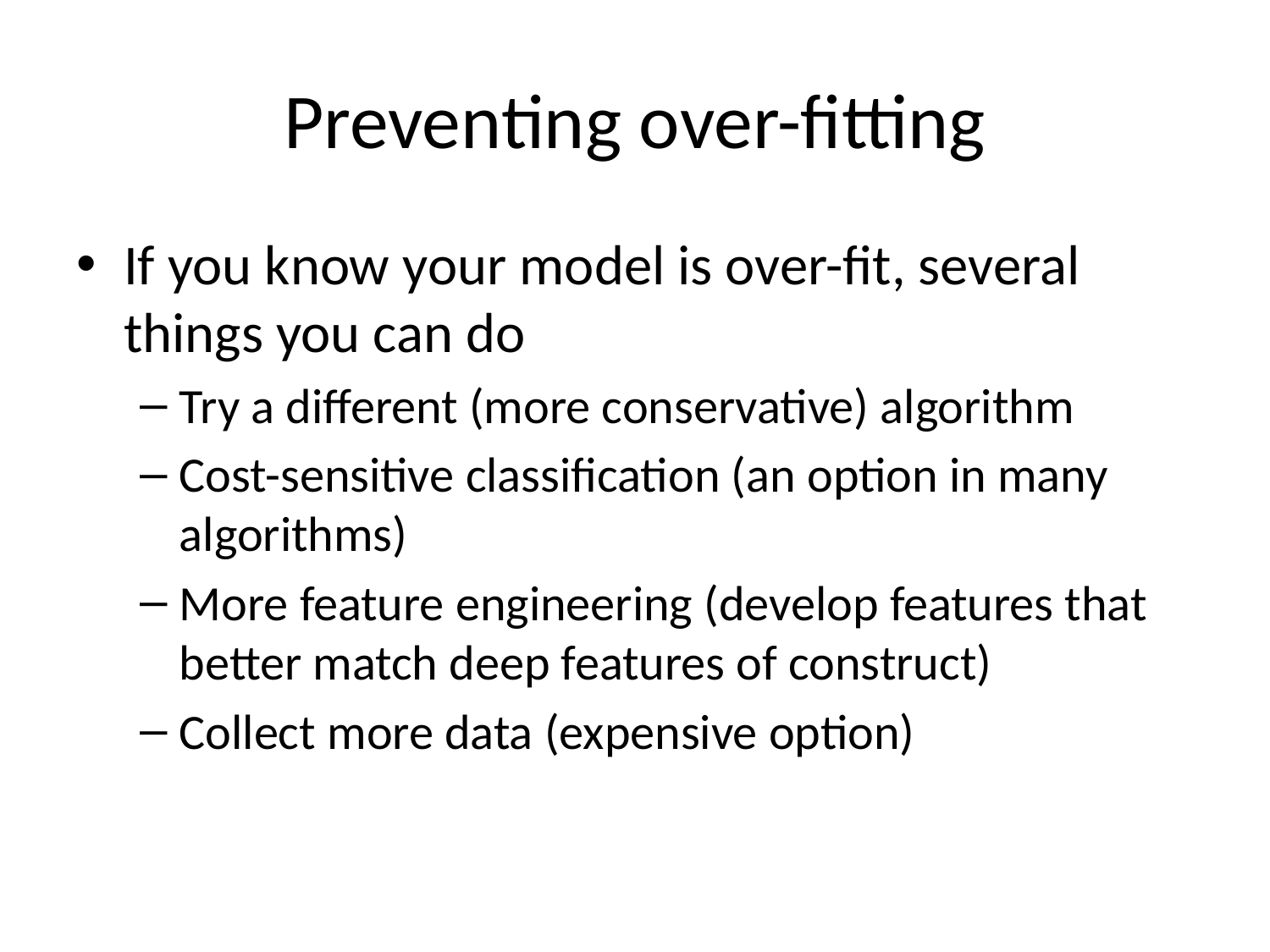

# Preventing over-fitting
If you know your model is over-fit, several things you can do
Try a different (more conservative) algorithm
Cost-sensitive classification (an option in many algorithms)
More feature engineering (develop features that better match deep features of construct)
Collect more data (expensive option)